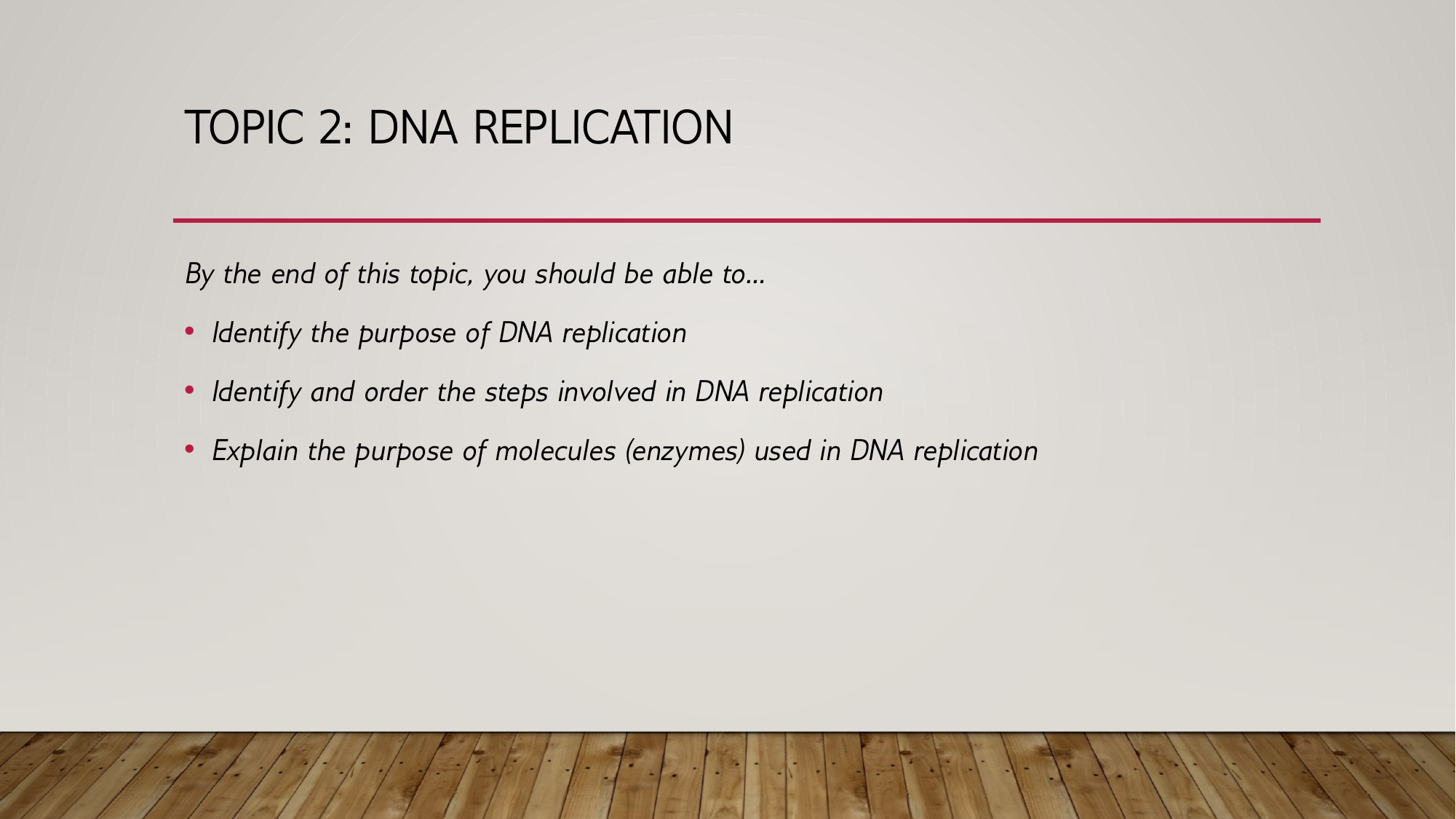

# Topic 2: DNA REplication
By the end of this topic, you should be able to…
Identify the purpose of DNA replication
Identify and order the steps involved in DNA replication
Explain the purpose of molecules (enzymes) used in DNA replication